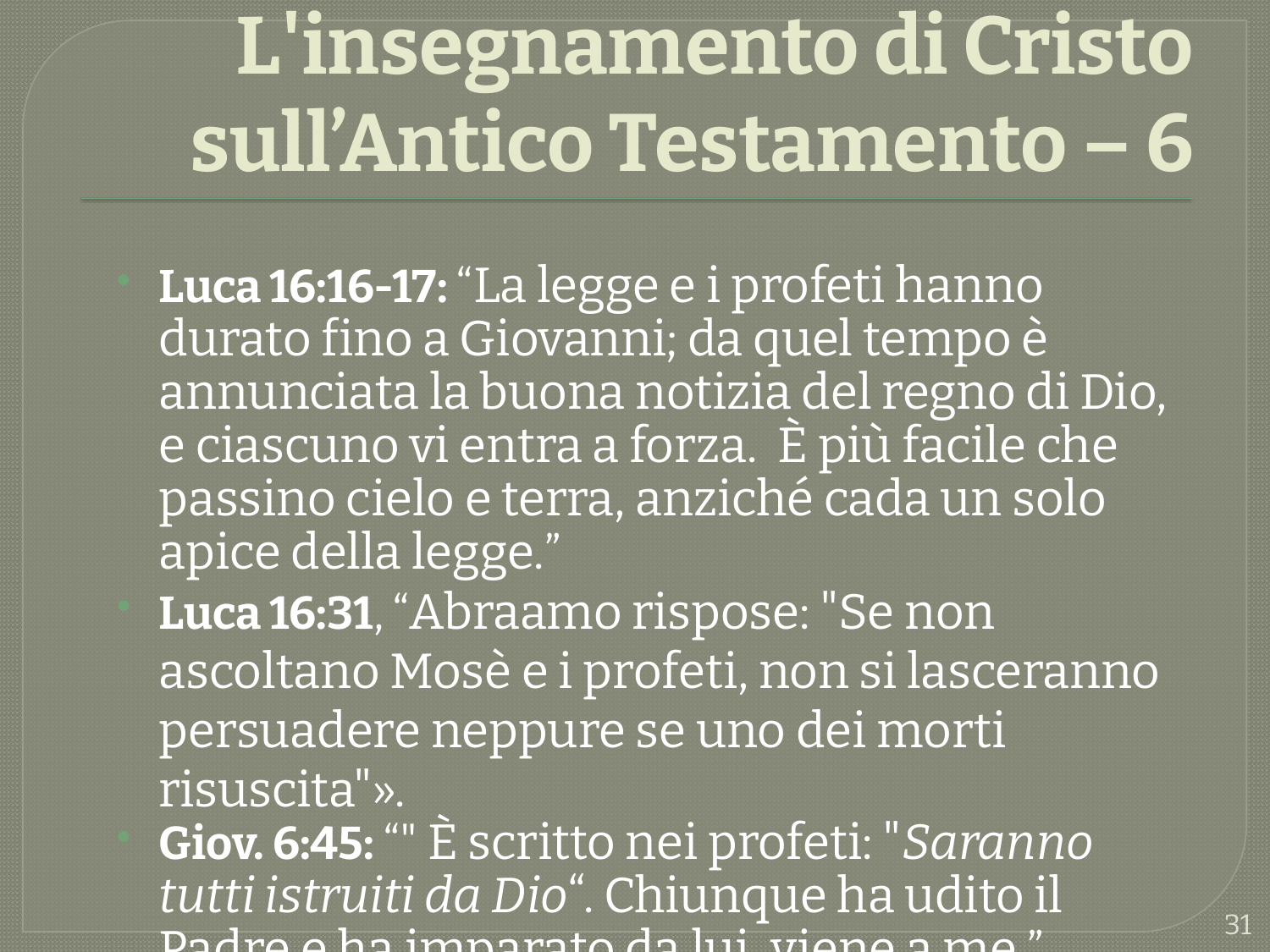

# L'insegnamento di Cristo sull’Antico Testamento – 6
Luca 16:16-17: “La legge e i profeti hanno durato fino a Giovanni; da quel tempo è annunciata la buona notizia del regno di Dio, e ciascuno vi entra a forza.  È più facile che passino cielo e terra, anziché cada un solo apice della legge.”
Luca 16:31, “Abraamo rispose: "Se non ascoltano Mosè e i profeti, non si lasceranno persuadere neppure se uno dei morti risuscita"».
Giov. 6:45: “" È scritto nei profeti: "Saranno tutti istruiti da Dio“. Chiunque ha udito il Padre e ha imparato da lui, viene a me.”
31